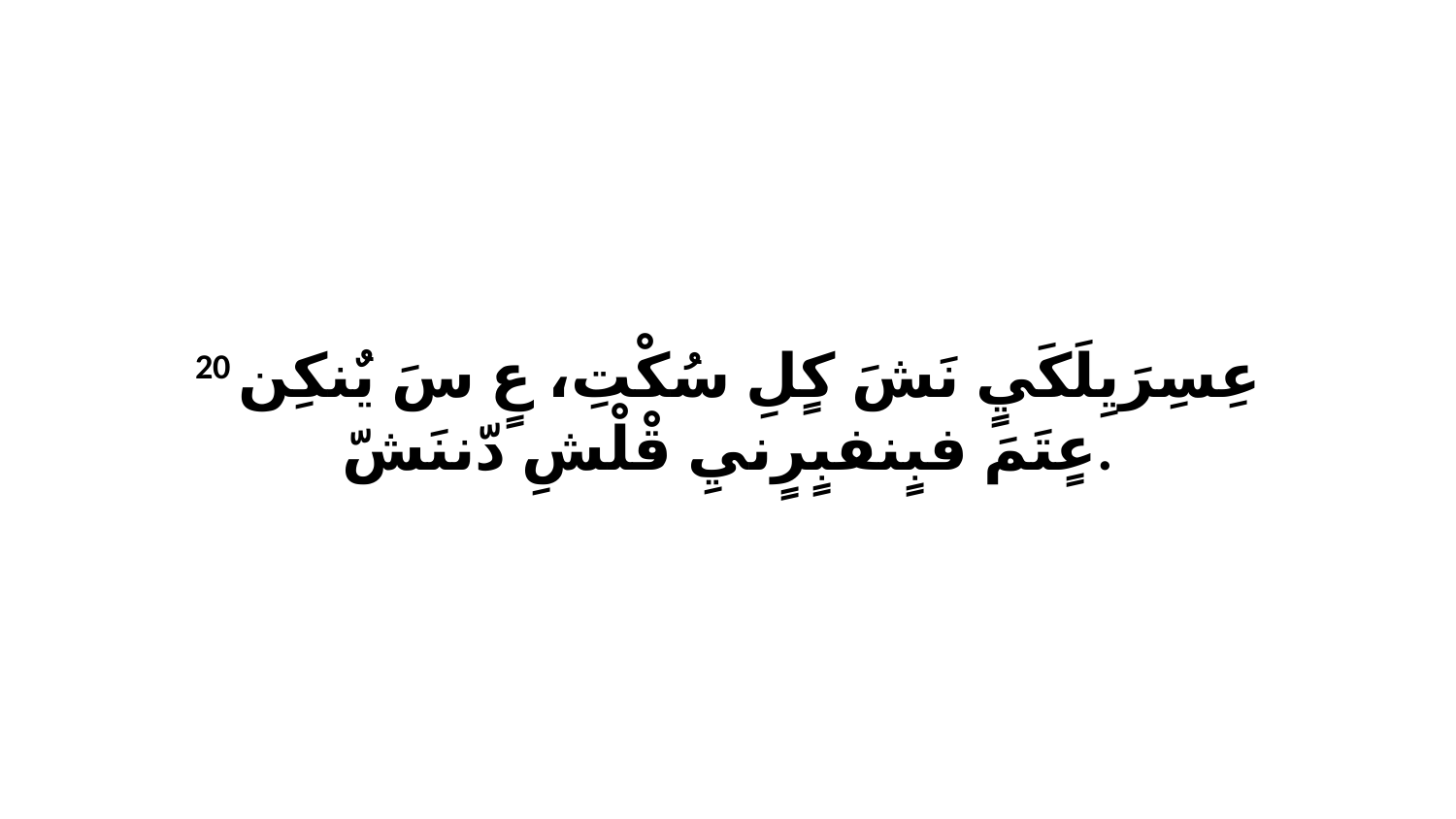

20 عِسِرَيِلَكَيٍ نَشَ كٍلِ سُكْتِ، عٍ سَ يٌنكِن عٍتَمَ فبٍنفبٍرٍنيِ قْلْشِ دّننَشّ.